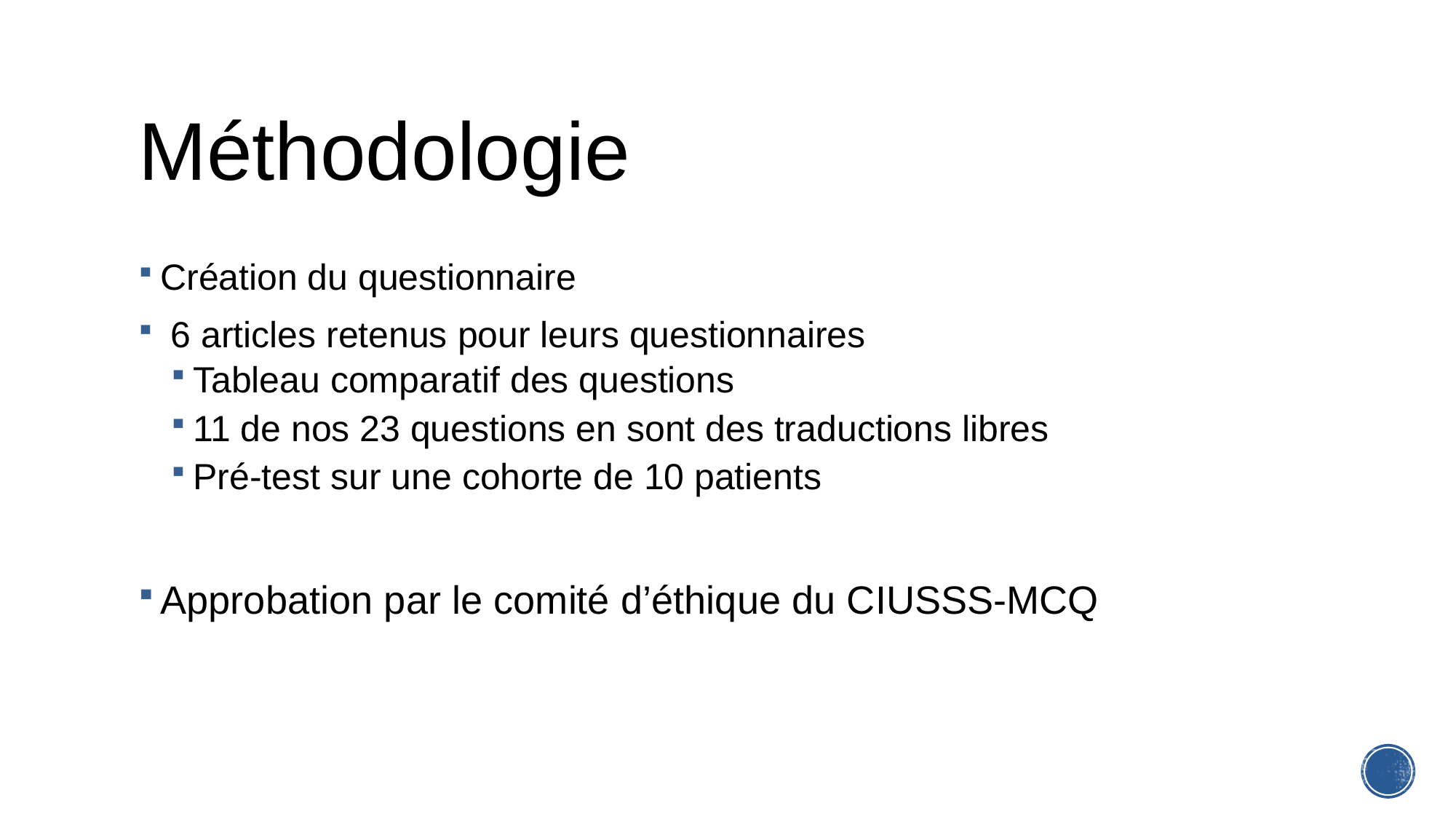

# Méthodologie
Création du questionnaire
 6 articles retenus pour leurs questionnaires
Tableau comparatif des questions
11 de nos 23 questions en sont des traductions libres
Pré-test sur une cohorte de 10 patients

Approbation par le comité d’éthique du CIUSSS-MCQ